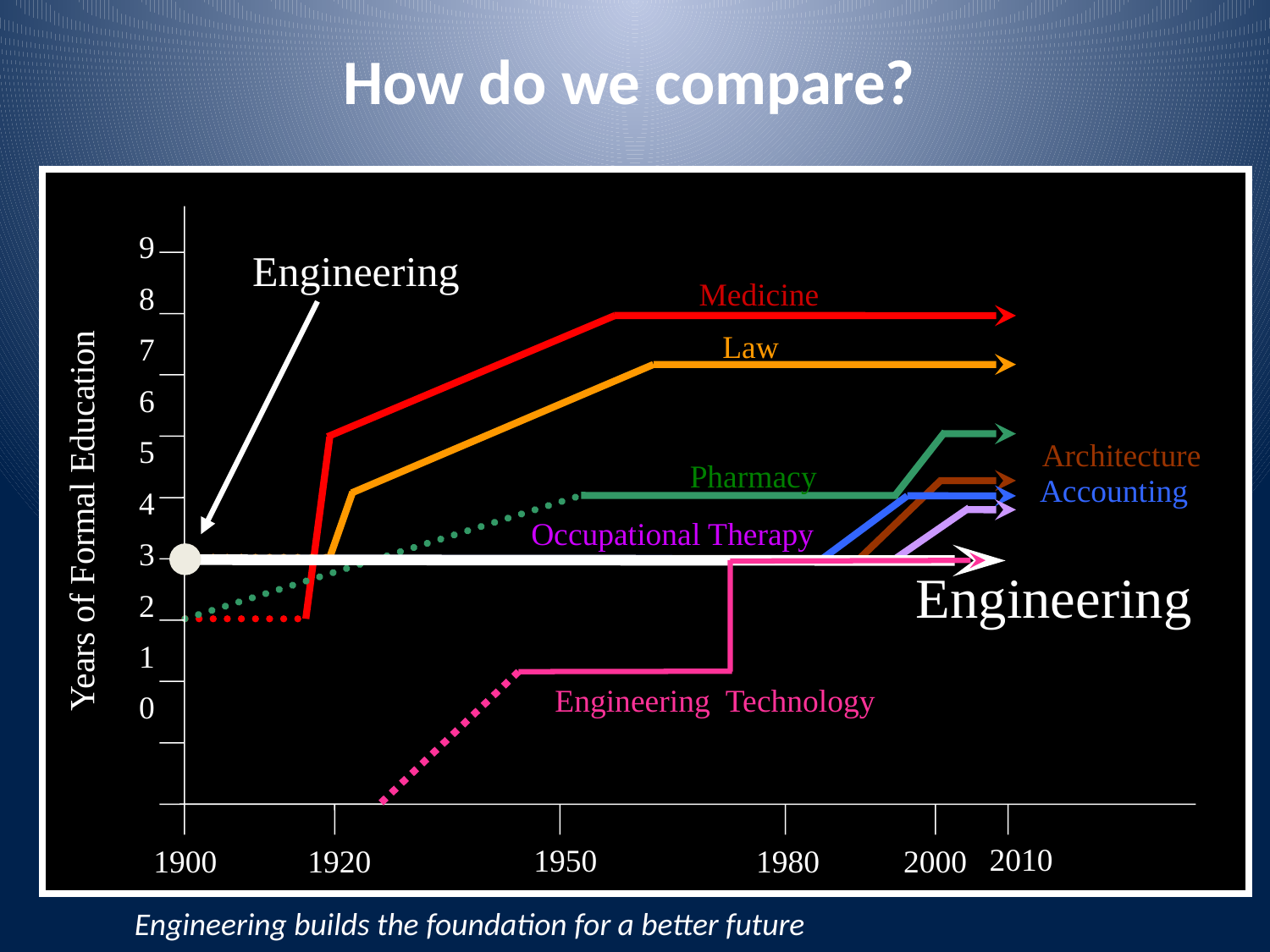

# How do we compare?

9
8
7
6
5
4
3
2
1
0
Engineering

Medicine

Law

Architecture

Pharmacy
Accounting
Years of Formal Education

Occupational Therapy

Engineering

Engineering  Technology

Engineering builds the foundation for a better future
2010
1950
1900
1980
2000
1920
Engineering builds the foundation for a better future